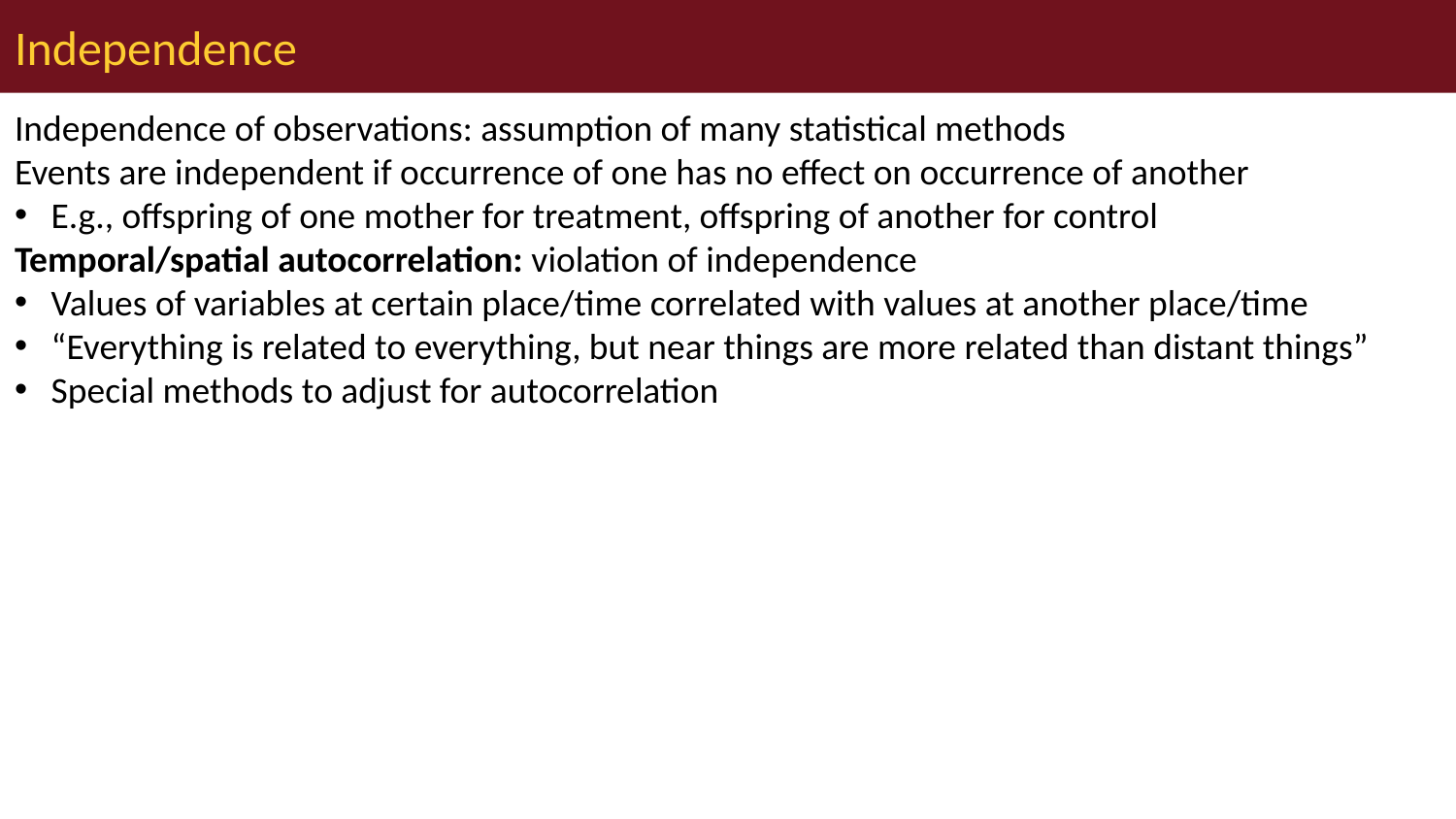

# Independence
Independence of observations: assumption of many statistical methods
Events are independent if occurrence of one has no effect on occurrence of another
E.g., offspring of one mother for treatment, offspring of another for control
Temporal/spatial autocorrelation: violation of independence
Values of variables at certain place/time correlated with values at another place/time
“Everything is related to everything, but near things are more related than distant things”
Special methods to adjust for autocorrelation